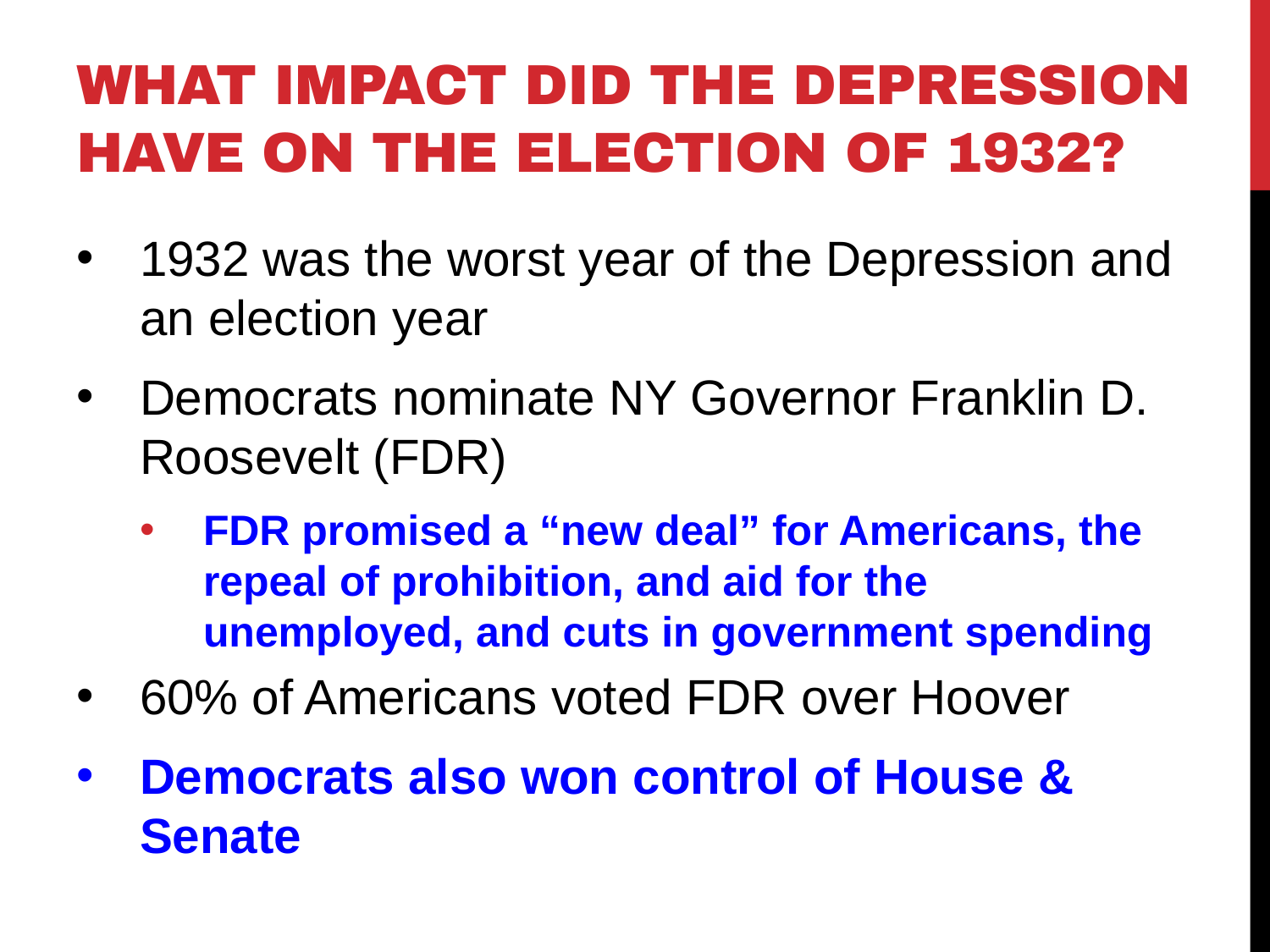

# What impact did the depression have on the election of 1932?
1932 was the worst year of the Depression and an election year
Democrats nominate NY Governor Franklin D. Roosevelt (FDR)
FDR promised a “new deal” for Americans, the repeal of prohibition, and aid for the unemployed, and cuts in government spending
60% of Americans voted FDR over Hoover
Democrats also won control of House & Senate